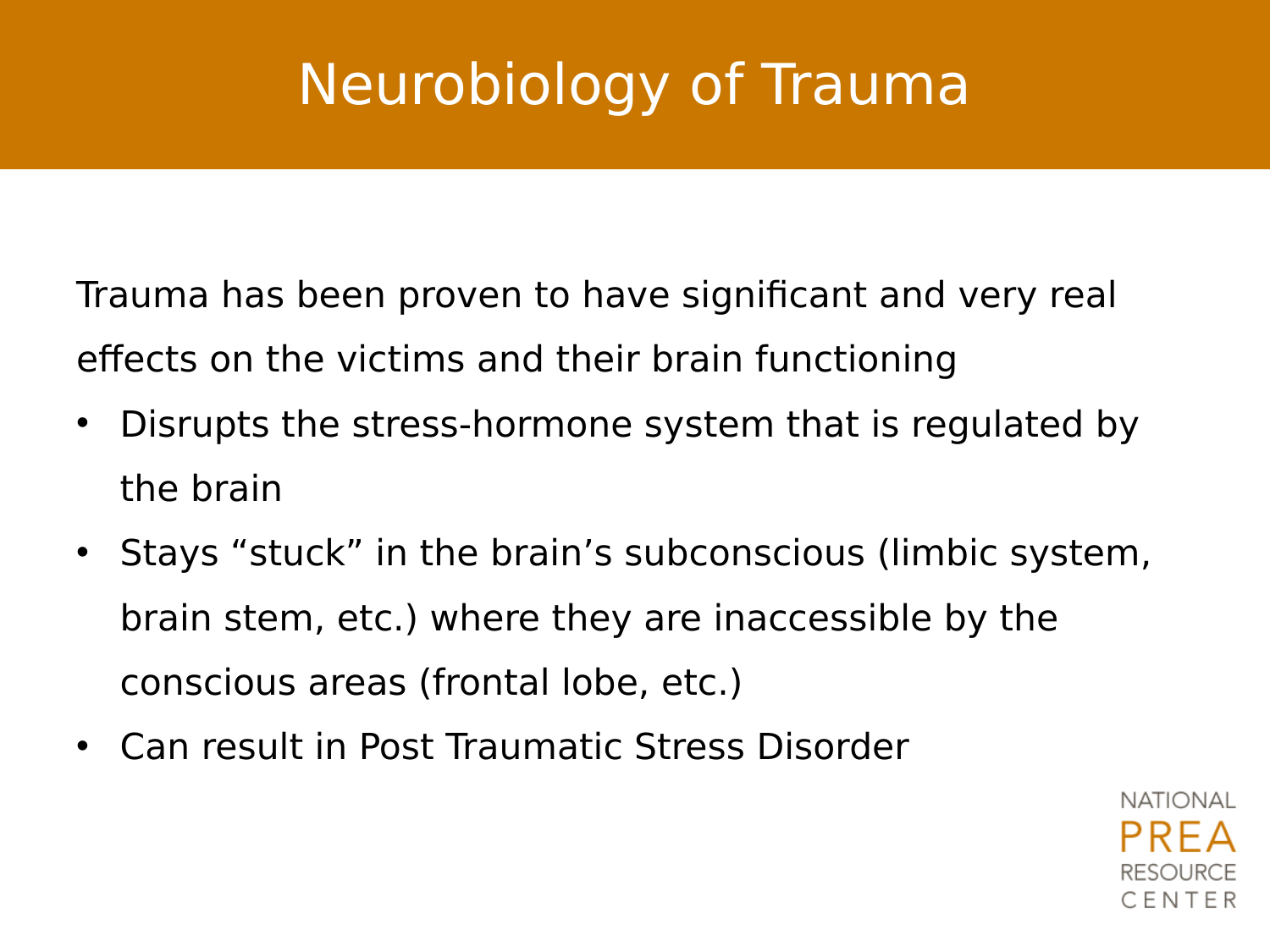

Neurobiology of Trauma

Trauma has been proven to have significant and very real effects on the victims and their brain functioning
Disrupts the stress-hormone system that is regulated by the brain
Stays “stuck” in the brain’s subconscious (limbic system, brain stem, etc.) where they are inaccessible by the conscious areas (frontal lobe, etc.)
Can result in Post Traumatic Stress Disorder